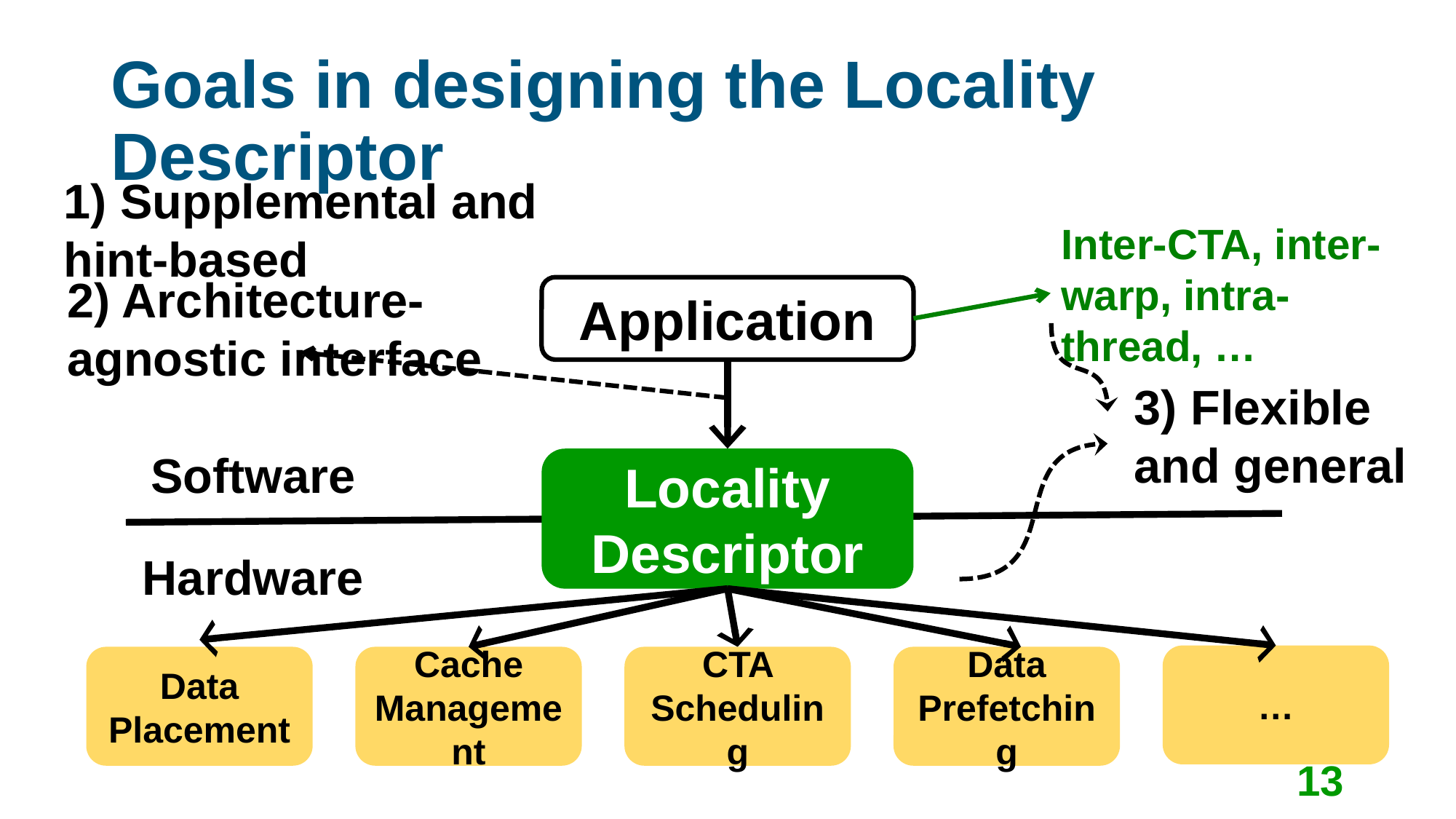

# Goals in designing the Locality Descriptor
1) Supplemental and hint-based

Inter-CTA, inter-warp, intra-thread, …
2) Architecture-agnostic interface

Application
3) Flexible and general

Software
Locality Descriptor
Hardware
…
Data Placement
Cache Management
CTA Scheduling
Data Prefetching
13